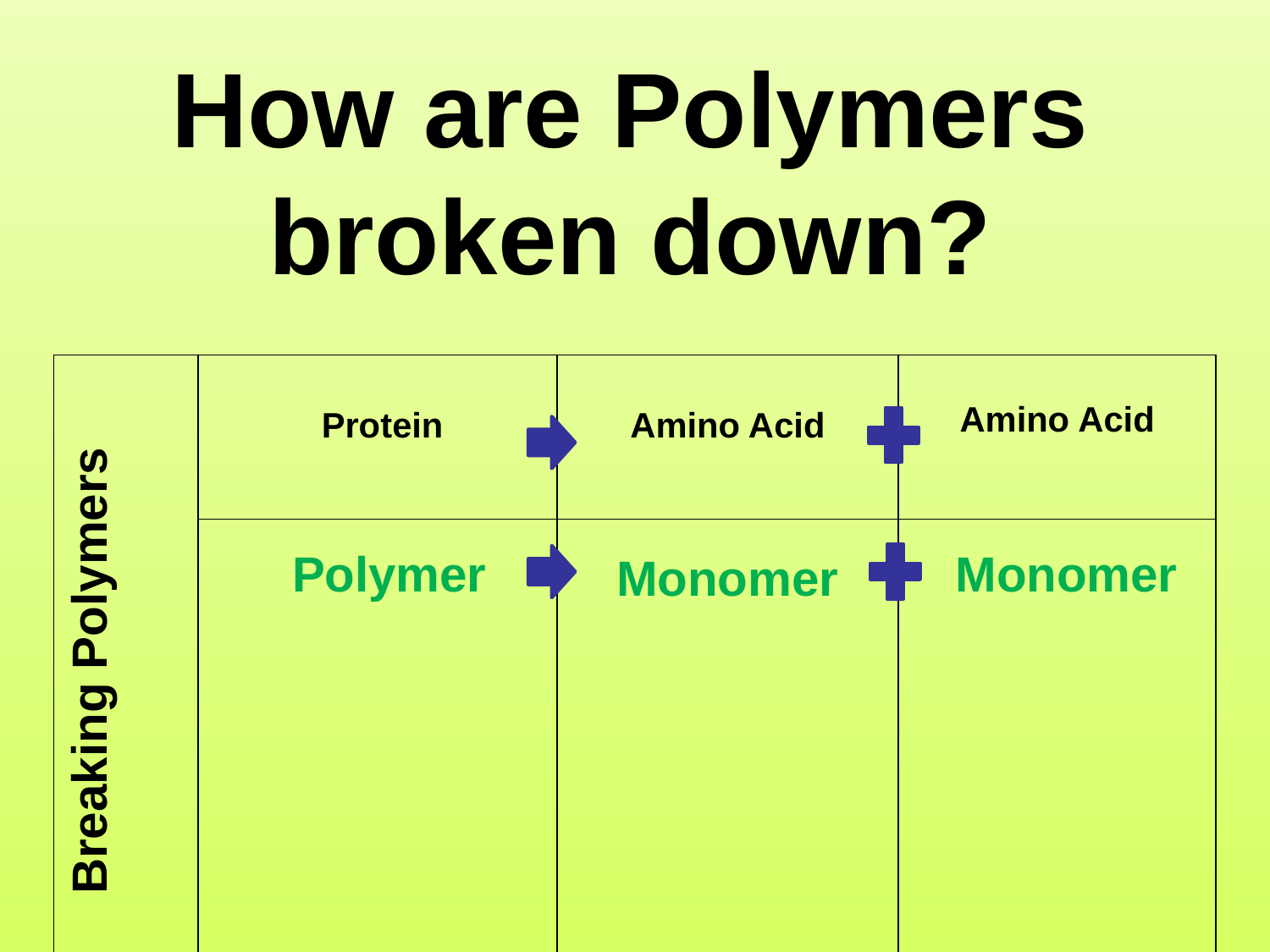

# How are Polymers broken down?
| Breaking Polymers | Protein | Amino Acid | Amino Acid |
| --- | --- | --- | --- |
|  |  |  |  |

Polymer
Monomer
Monomer